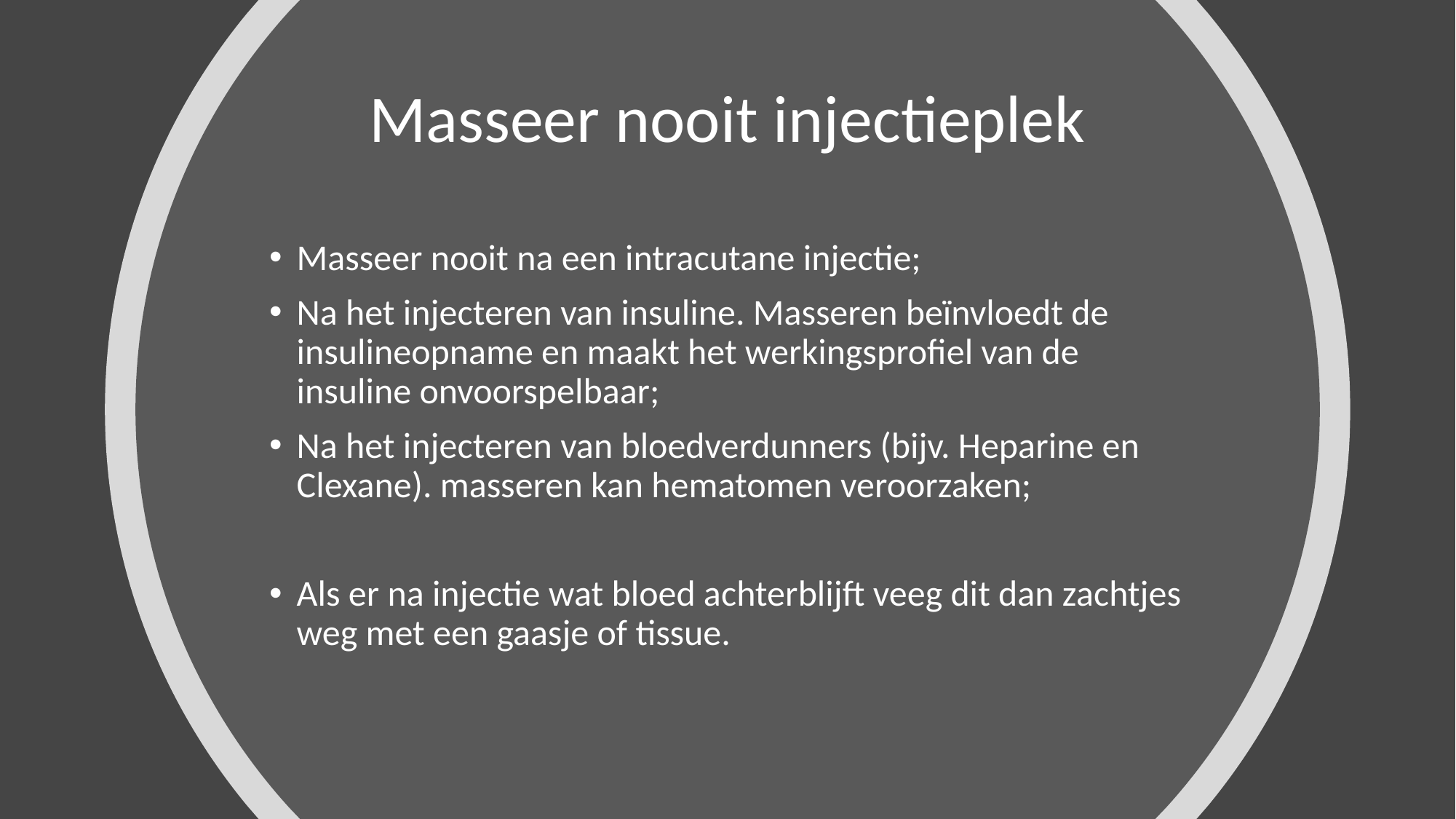

# Masseer nooit injectieplek
Masseer nooit na een intracutane injectie;
Na het injecteren van insuline. Masseren beïnvloedt de insulineopname en maakt het werkingsprofiel van de insuline onvoorspelbaar;
Na het injecteren van bloedverdunners (bijv. Heparine en Clexane). masseren kan hematomen veroorzaken;

Als er na injectie wat bloed achterblijft veeg dit dan zachtjes weg met een gaasje of tissue.